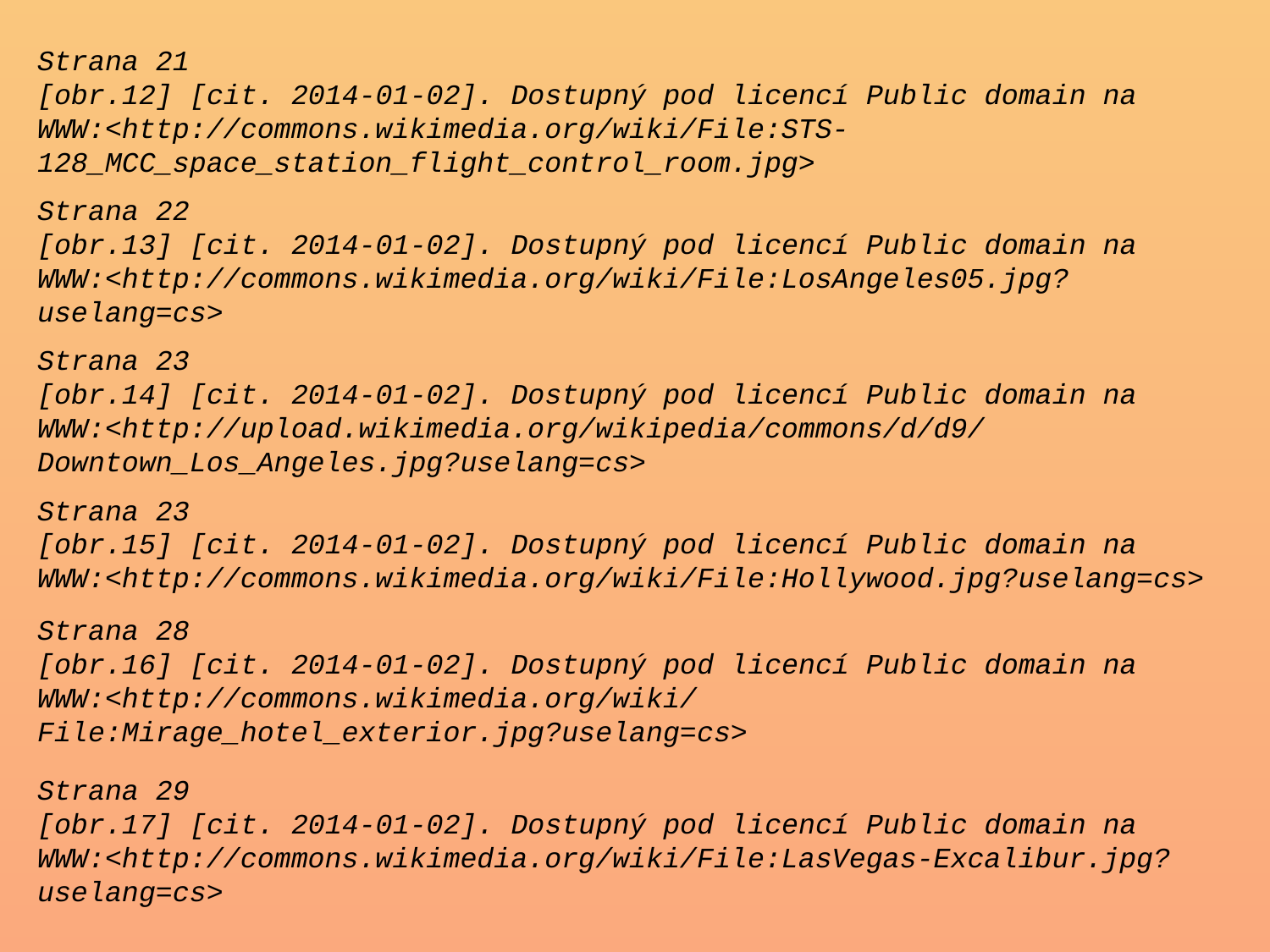

Strana 21
[obr.12] [cit. 2014-01-02]. Dostupný pod licencí Public domain na
WWW:<http://commons.wikimedia.org/wiki/File:STS-128_MCC_space_station_flight_control_room.jpg>
Strana 22
[obr.13] [cit. 2014-01-02]. Dostupný pod licencí Public domain na
WWW:<http://commons.wikimedia.org/wiki/File:LosAngeles05.jpg?uselang=cs>
Strana 23
[obr.14] [cit. 2014-01-02]. Dostupný pod licencí Public domain na
WWW:<http://upload.wikimedia.org/wikipedia/commons/d/d9/Downtown_Los_Angeles.jpg?uselang=cs>
Strana 23
[obr.15] [cit. 2014-01-02]. Dostupný pod licencí Public domain na
WWW:<http://commons.wikimedia.org/wiki/File:Hollywood.jpg?uselang=cs>
Strana 28
[obr.16] [cit. 2014-01-02]. Dostupný pod licencí Public domain na
WWW:<http://commons.wikimedia.org/wiki/File:Mirage_hotel_exterior.jpg?uselang=cs>
Strana 29
[obr.17] [cit. 2014-01-02]. Dostupný pod licencí Public domain na
WWW:<http://commons.wikimedia.org/wiki/File:LasVegas-Excalibur.jpg?uselang=cs>